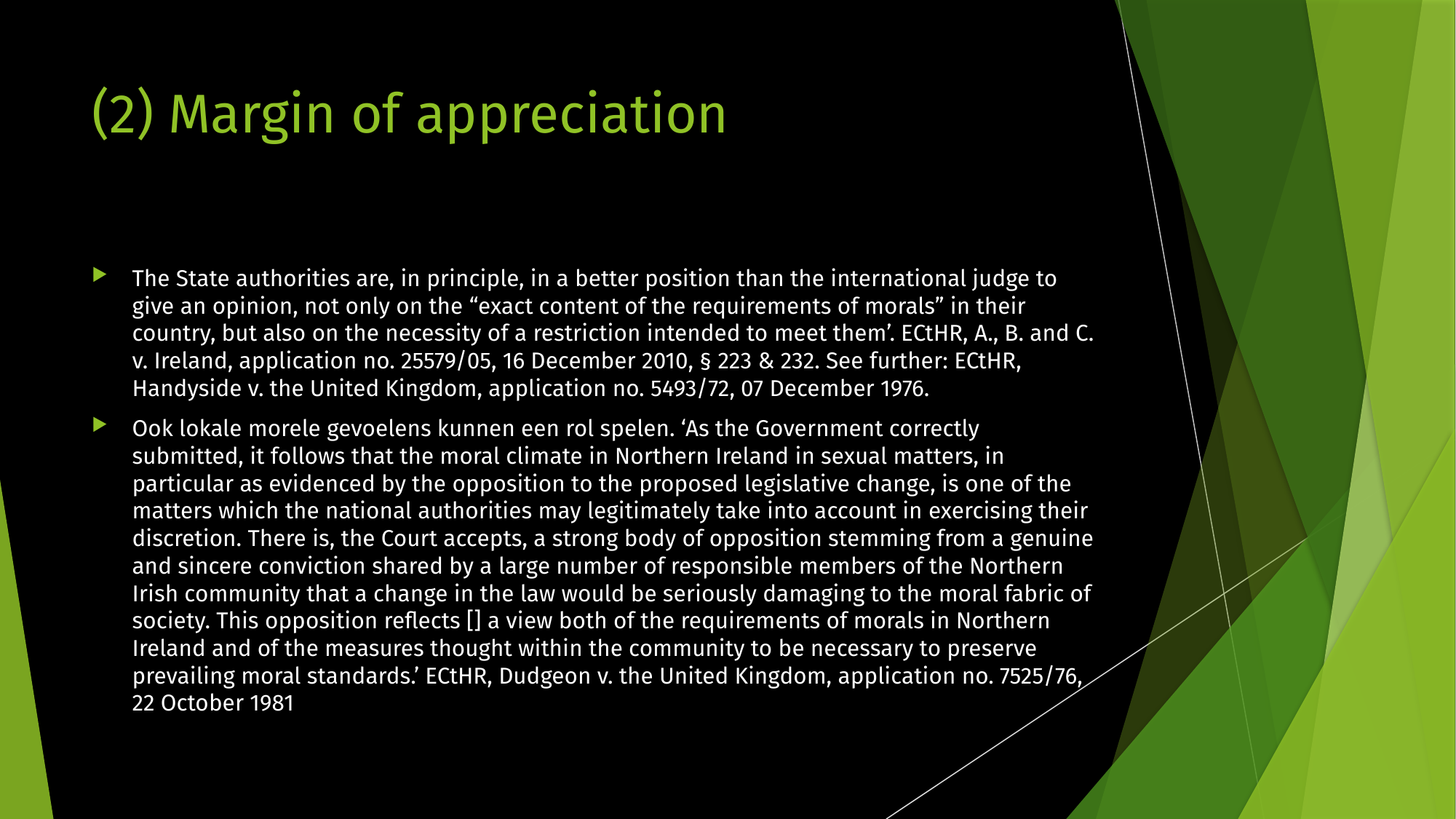

# (2) Margin of appreciation
The State authorities are, in principle, in a better position than the international judge to give an opinion, not only on the “exact content of the requirements of morals” in their country, but also on the necessity of a restriction intended to meet them’. ECtHR, A., B. and C. v. Ireland, application no. 25579/05, 16 December 2010, § 223 & 232. See further: ECtHR, Handyside v. the United Kingdom, application no. 5493/72, 07 December 1976.
Ook lokale morele gevoelens kunnen een rol spelen. ‘As the Government correctly submitted, it follows that the moral climate in Northern Ireland in sexual matters, in particular as evidenced by the opposition to the proposed legislative change, is one of the matters which the national authorities may legitimately take into account in exercising their discretion. There is, the Court accepts, a strong body of opposition stemming from a genuine and sincere conviction shared by a large number of responsible members of the Northern Irish community that a change in the law would be seriously damaging to the moral fabric of society. This opposition reflects [] a view both of the requirements of morals in Northern Ireland and of the measures thought within the community to be necessary to preserve prevailing moral standards.’ ECtHR, Dudgeon v. the United Kingdom, application no. 7525/76, 22 October 1981